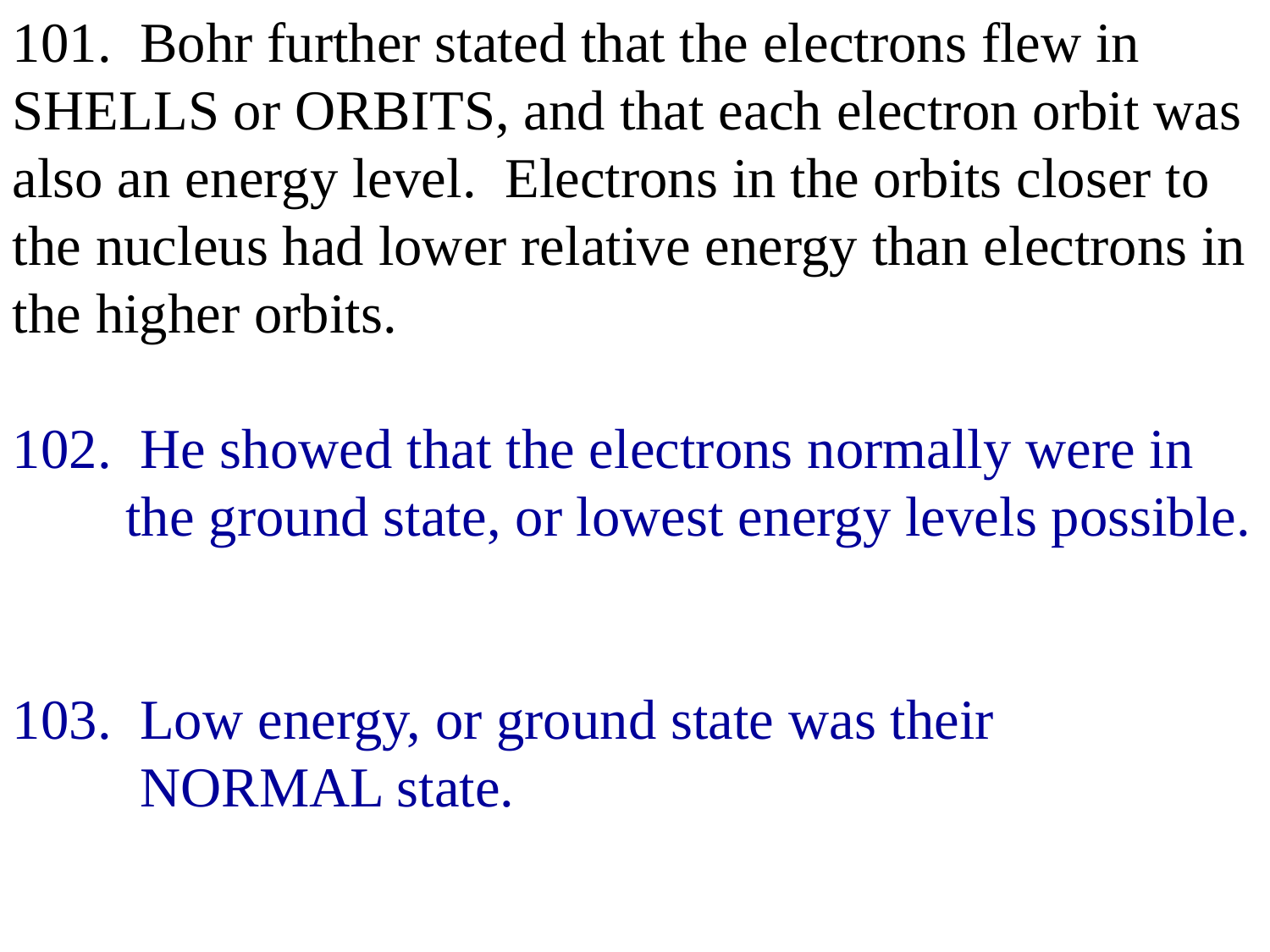

101.  Bohr further stated that the electrons flew in SHELLS or ORBITS, and that each electron orbit was also an energy level.  Electrons in the orbits closer to the nucleus had lower relative energy than electrons in the higher orbits.
102.  He showed that the electrons normally were in
        the ground state, or lowest energy levels possible.

103.  Low energy, or ground state was their
         NORMAL state.